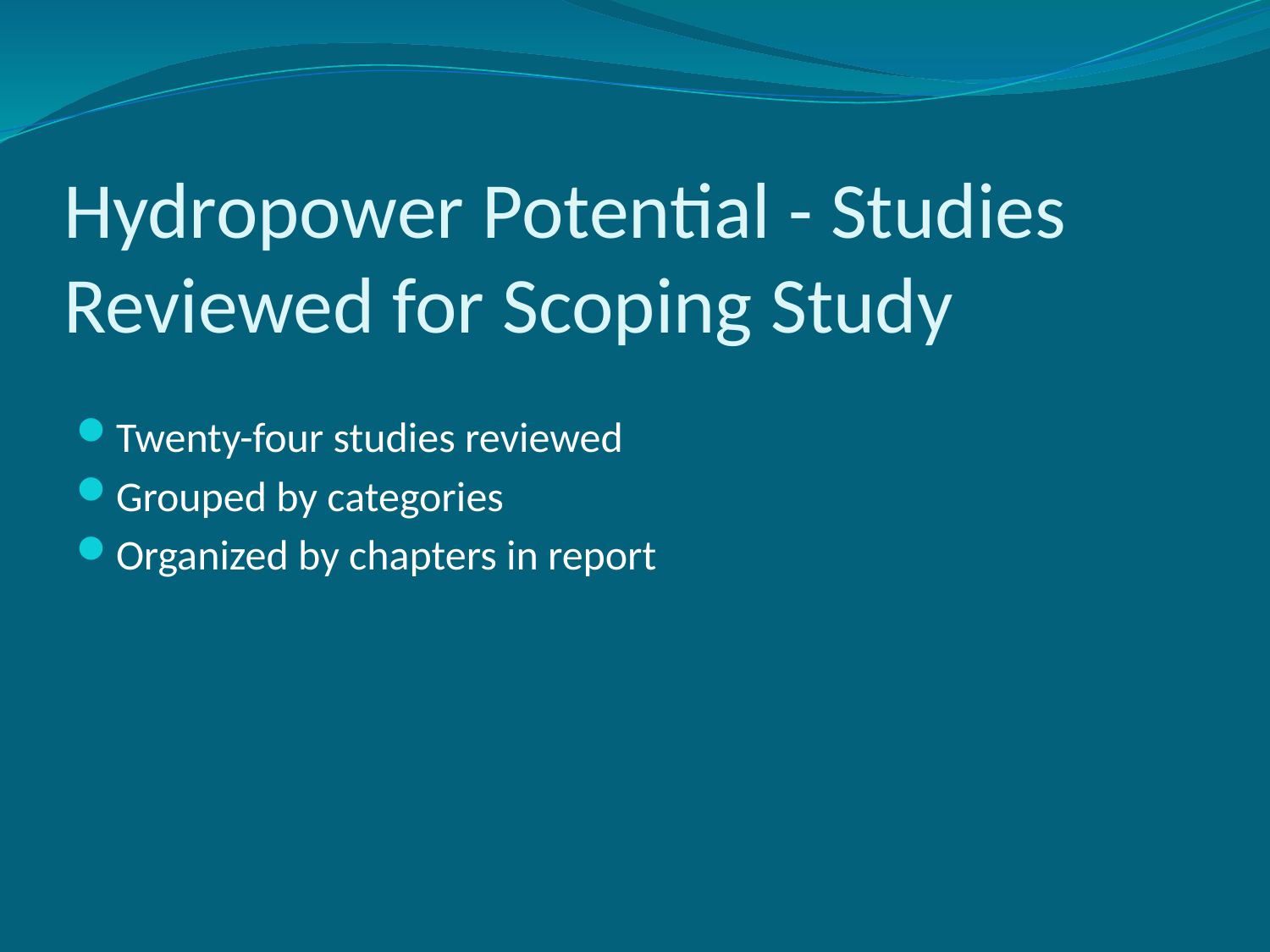

# Hydropower Potential - Studies Reviewed for Scoping Study

Twenty-four studies reviewed
Grouped by categories
Organized by chapters in report